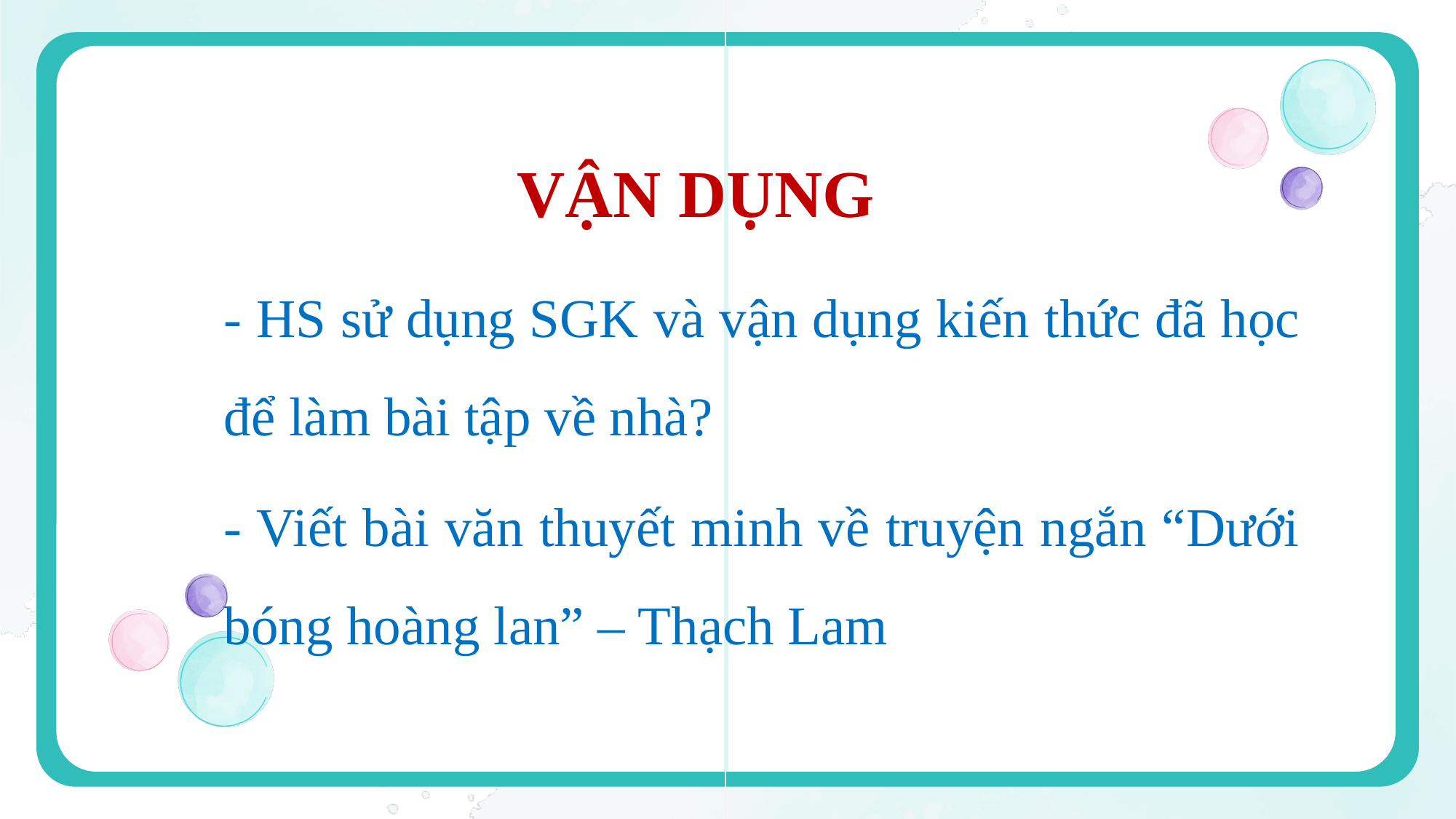

VẬN DỤNG
- HS sử dụng SGK và vận dụng kiến thức đã học để làm bài tập về nhà?
- Viết bài văn thuyết minh về truyện ngắn “Dưới bóng hoàng lan” – Thạch Lam